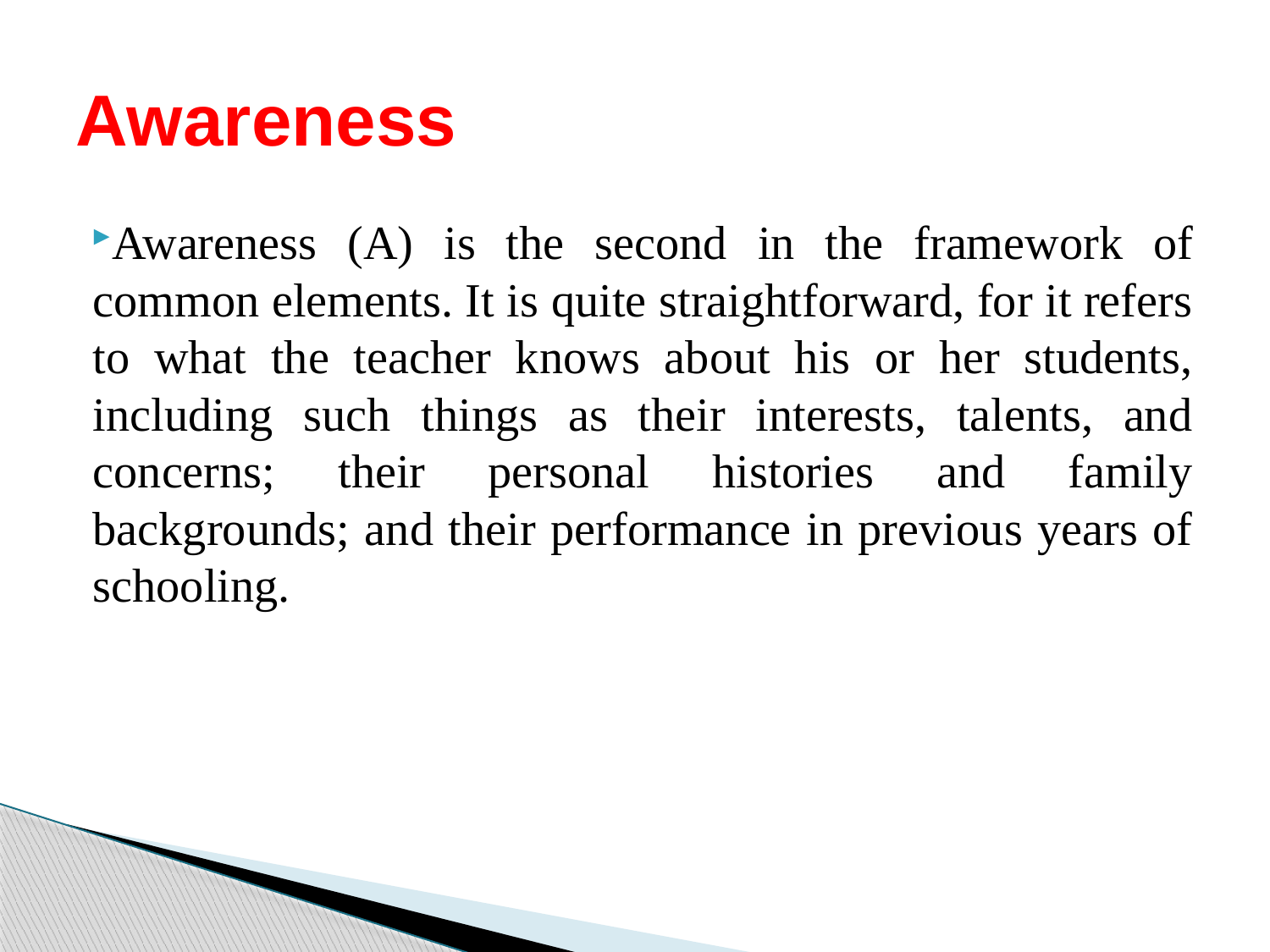

# Awareness
Awareness (A) is the second in the framework of common elements. It is quite straightforward, for it refers to what the teacher knows about his or her students, including such things as their interests, talents, and concerns; their personal histories and family backgrounds; and their performance in previous years of schooling.